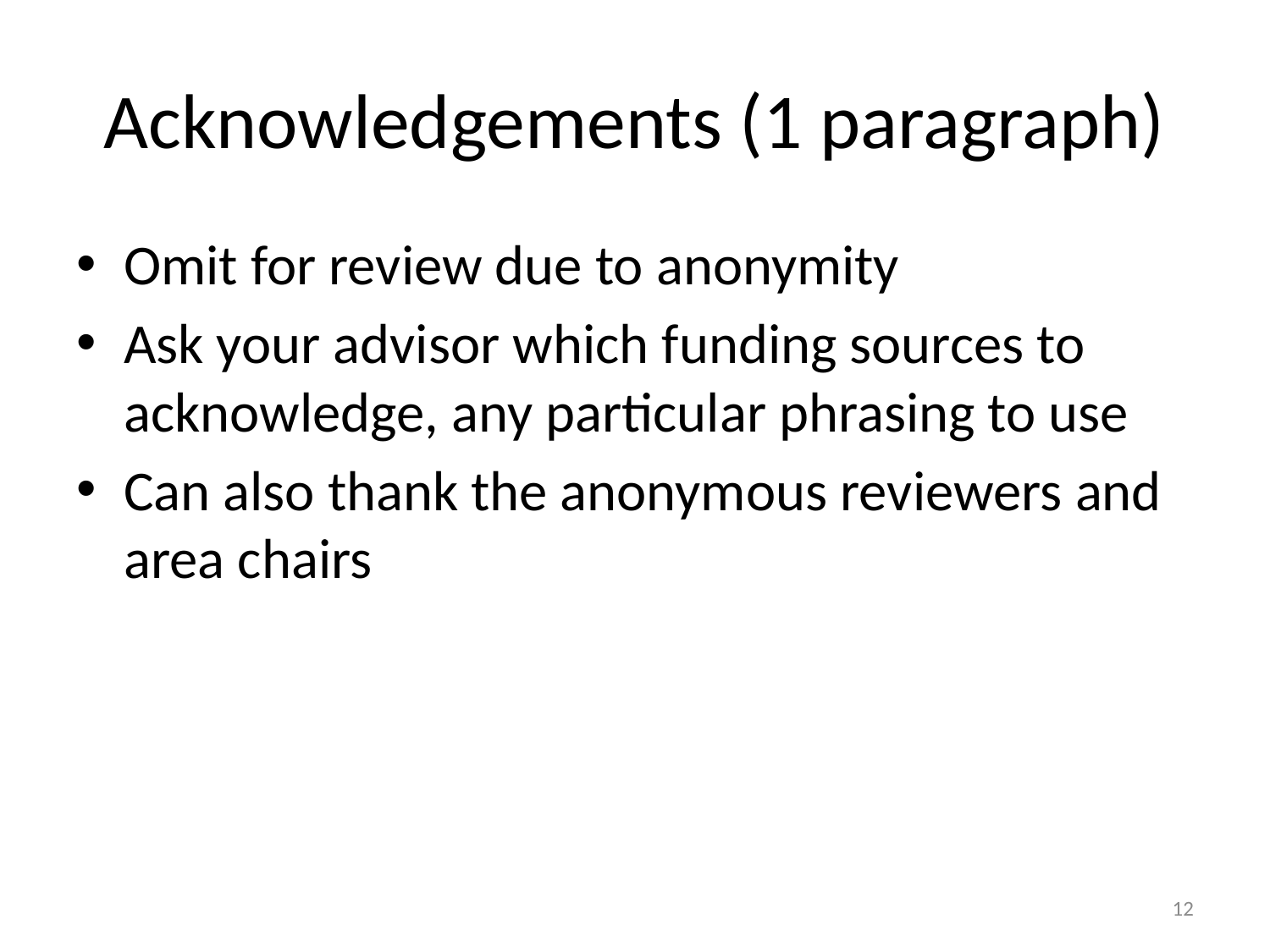

# Acknowledgements (1 paragraph)
Omit for review due to anonymity
Ask your advisor which funding sources to acknowledge, any particular phrasing to use
Can also thank the anonymous reviewers and area chairs
12